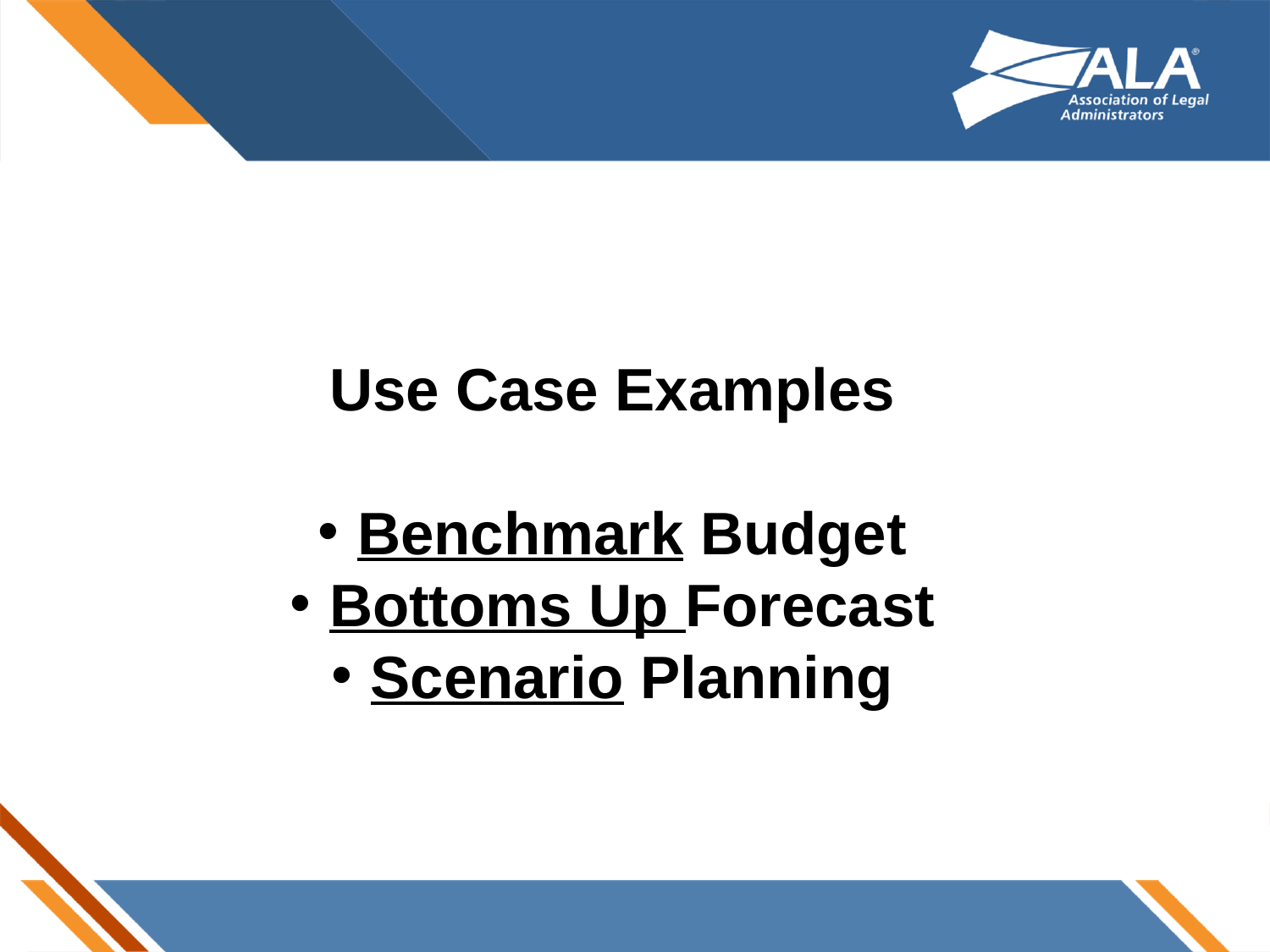

Use Case Examples

Benchmark Budget
Bottoms Up Forecast
Scenario Planning